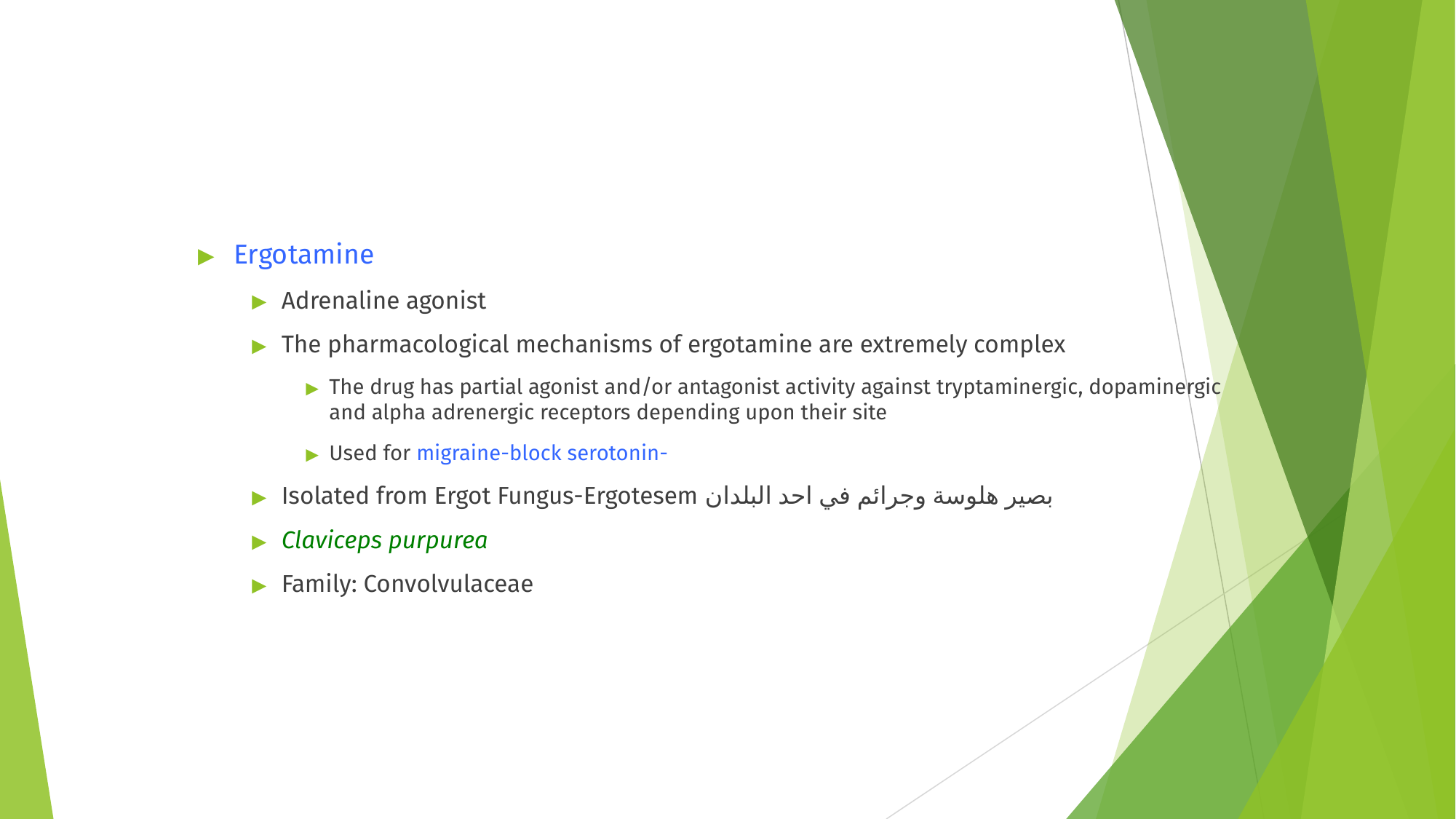

Ergotamine
Adrenaline agonist
The pharmacological mechanisms of ergotamine are extremely complex
The drug has partial agonist and/or antagonist activity against tryptaminergic, dopaminergic and alpha adrenergic receptors depending upon their site
Used for migraine-block serotonin-
Isolated from Ergot Fungus-Ergotesem بصير هلوسة وجرائم في احد البلدان
Claviceps purpurea
Family: Convolvulaceae